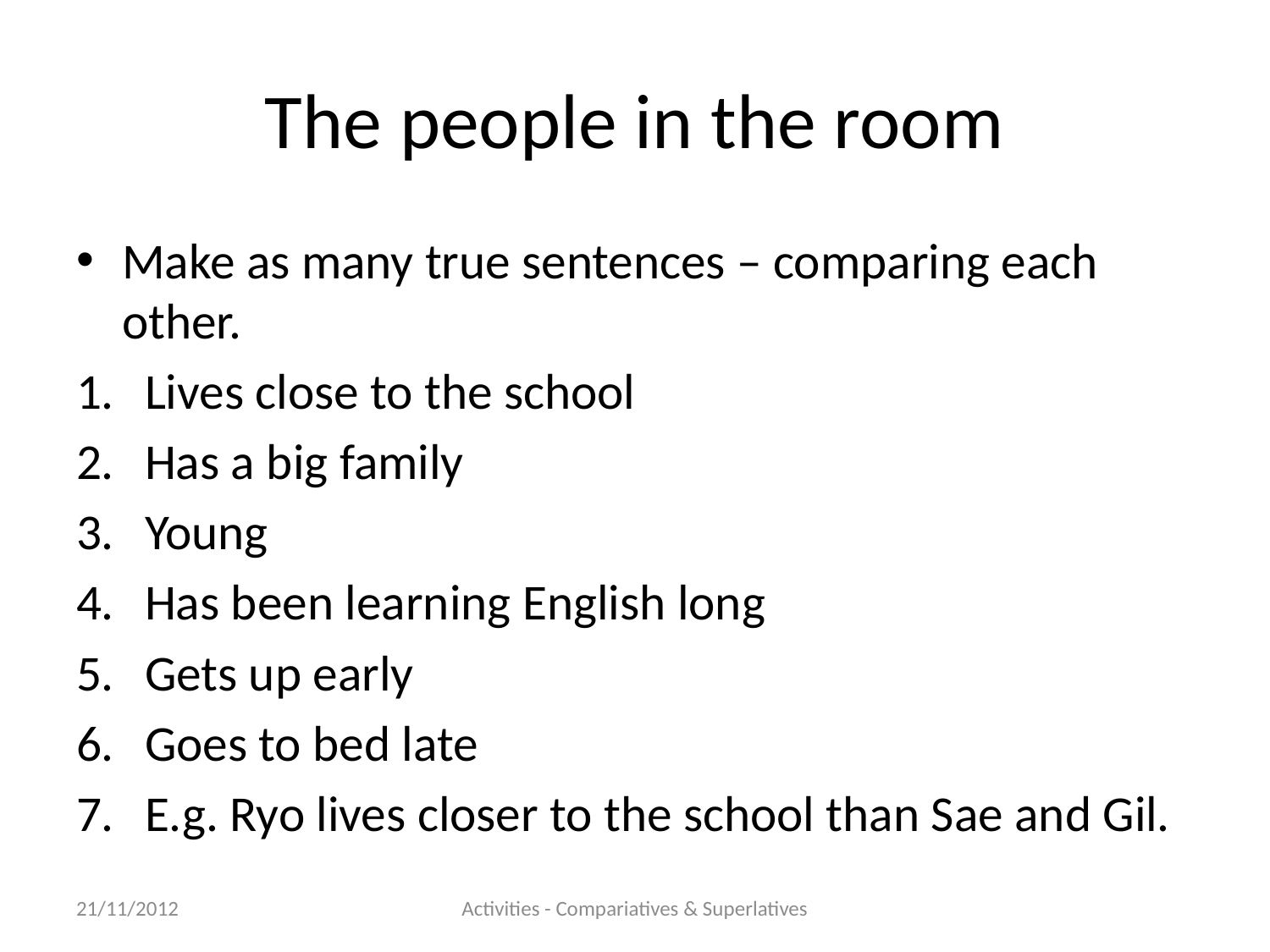

# The people in the room
Make as many true sentences – comparing each other.
Lives close to the school
Has a big family
Young
Has been learning English long
Gets up early
Goes to bed late
E.g. Ryo lives closer to the school than Sae and Gil.
21/11/2012
Activities - Compariatives & Superlatives